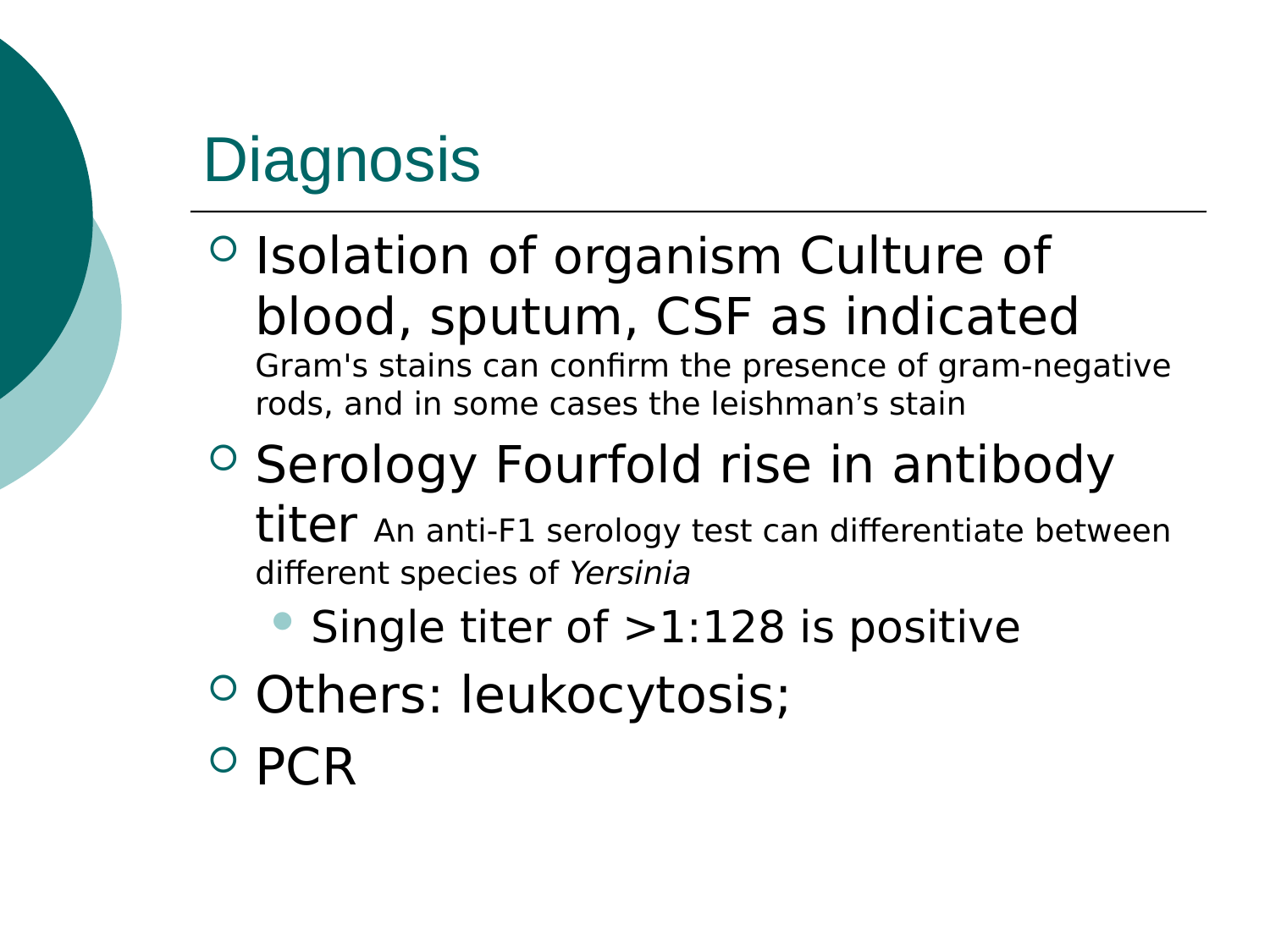

# Diagnosis
Isolation of organism Culture of blood, sputum, CSF as indicated Gram's stains can confirm the presence of gram-negative rods, and in some cases the leishman’s stain
Serology Fourfold rise in antibody titer An anti-F1 serology test can differentiate between different species of Yersinia
Single titer of >1:128 is positive
Others: leukocytosis;
PCR